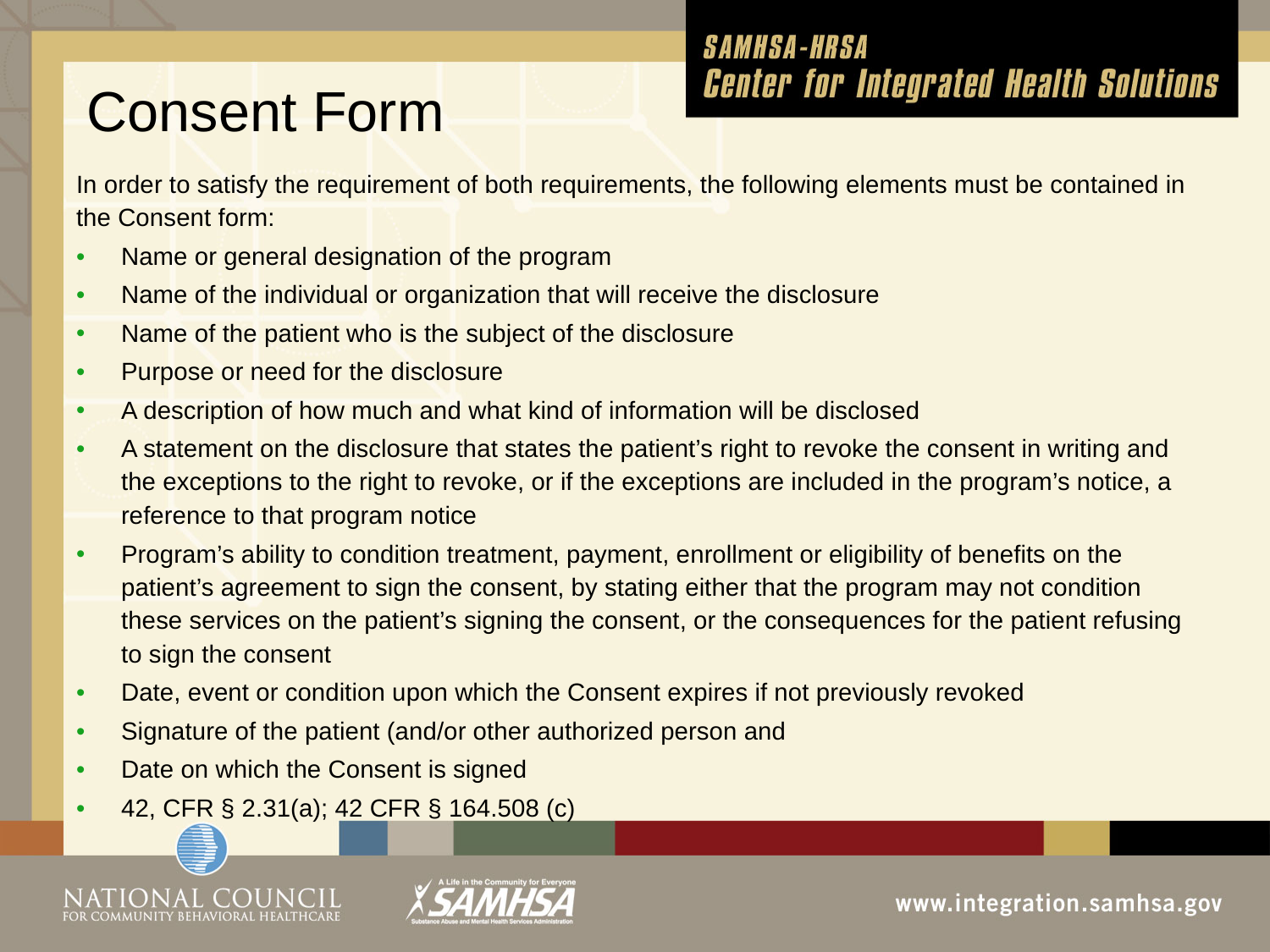

# Consent Form
In order to satisfy the requirement of both requirements, the following elements must be contained in the Consent form:
Name or general designation of the program
Name of the individual or organization that will receive the disclosure
Name of the patient who is the subject of the disclosure
Purpose or need for the disclosure
A description of how much and what kind of information will be disclosed
A statement on the disclosure that states the patient’s right to revoke the consent in writing and the exceptions to the right to revoke, or if the exceptions are included in the program’s notice, a reference to that program notice
Program’s ability to condition treatment, payment, enrollment or eligibility of benefits on the patient’s agreement to sign the consent, by stating either that the program may not condition these services on the patient’s signing the consent, or the consequences for the patient refusing to sign the consent
Date, event or condition upon which the Consent expires if not previously revoked
Signature of the patient (and/or other authorized person and
Date on which the Consent is signed
42, CFR § 2.31(a); 42 CFR § 164.508 (c)